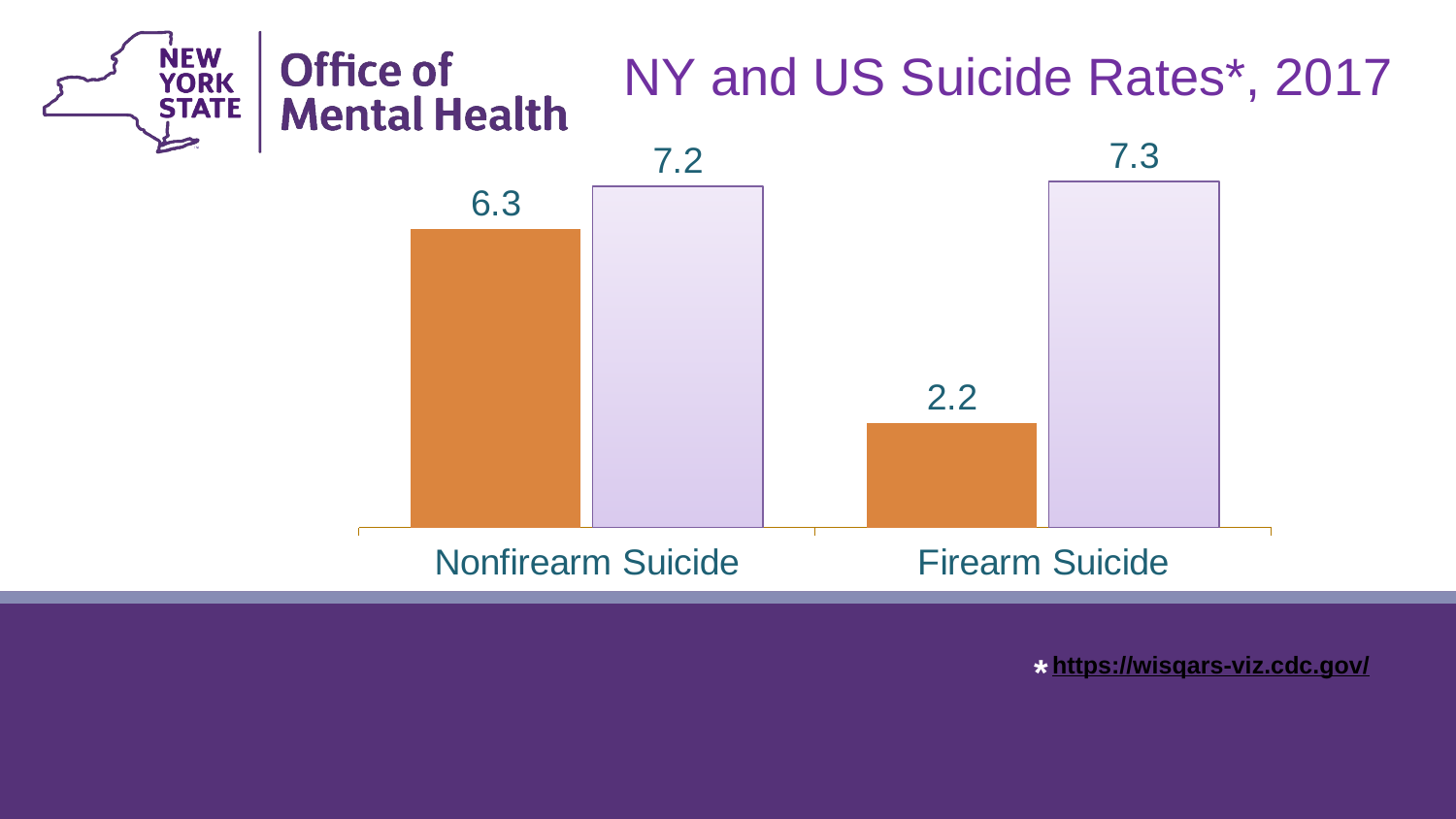

#
NY and US Suicide Rates*, 2017

### Chart

| Category | NY | US |
|---|---|---|
| Nonfirearm Suicide | 6.3 | 7.2 |
| Firearm Suicide | 2.2 | 7.3 |
*
https://wisqars-viz.cdc.gov/